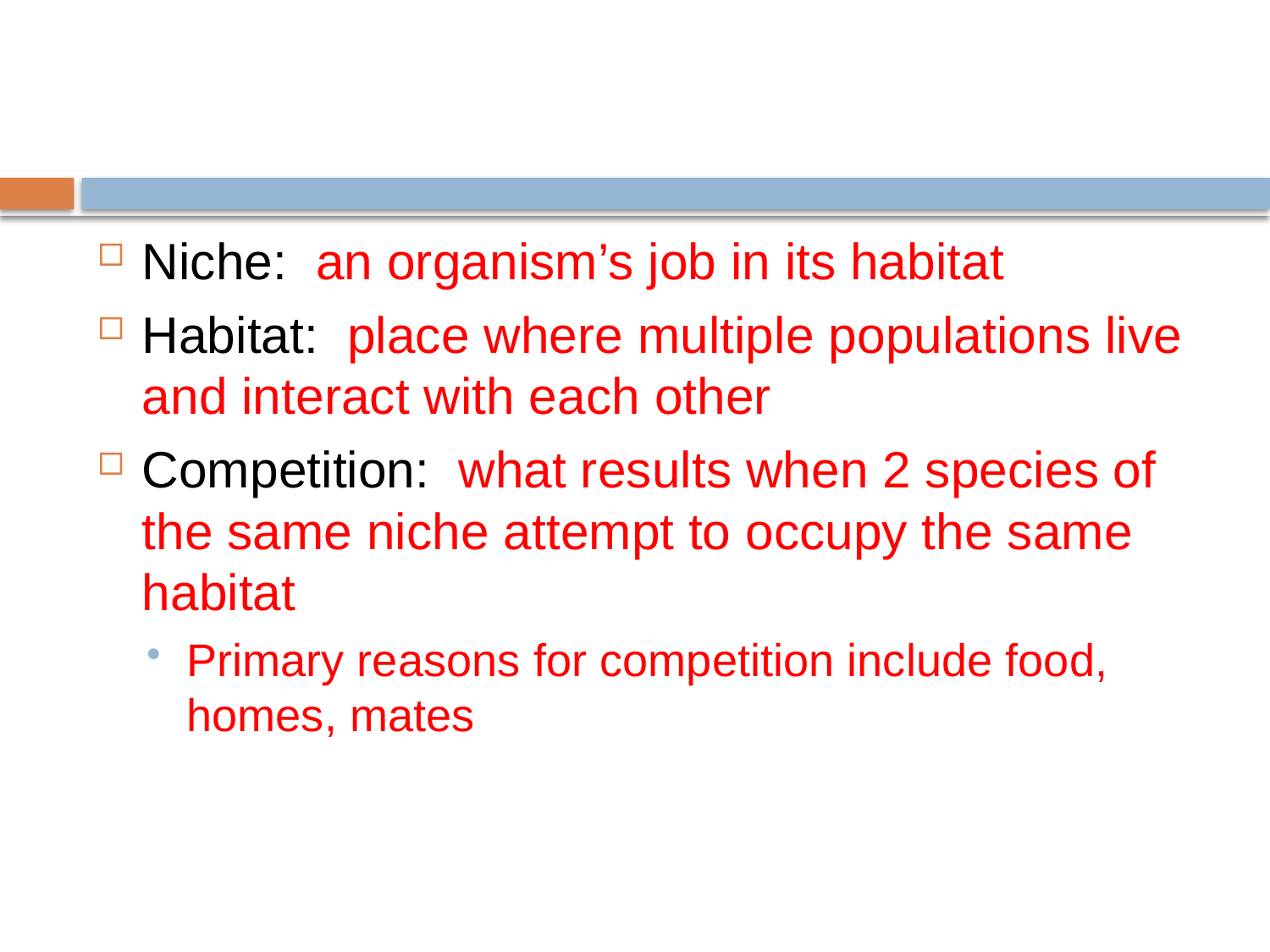

#
Niche:  an organism’s job in its habitat
Habitat:  place where multiple populations live and interact with each other
Competition:  what results when 2 species of the same niche attempt to occupy the same habitat
Primary reasons for competition include food, homes, mates